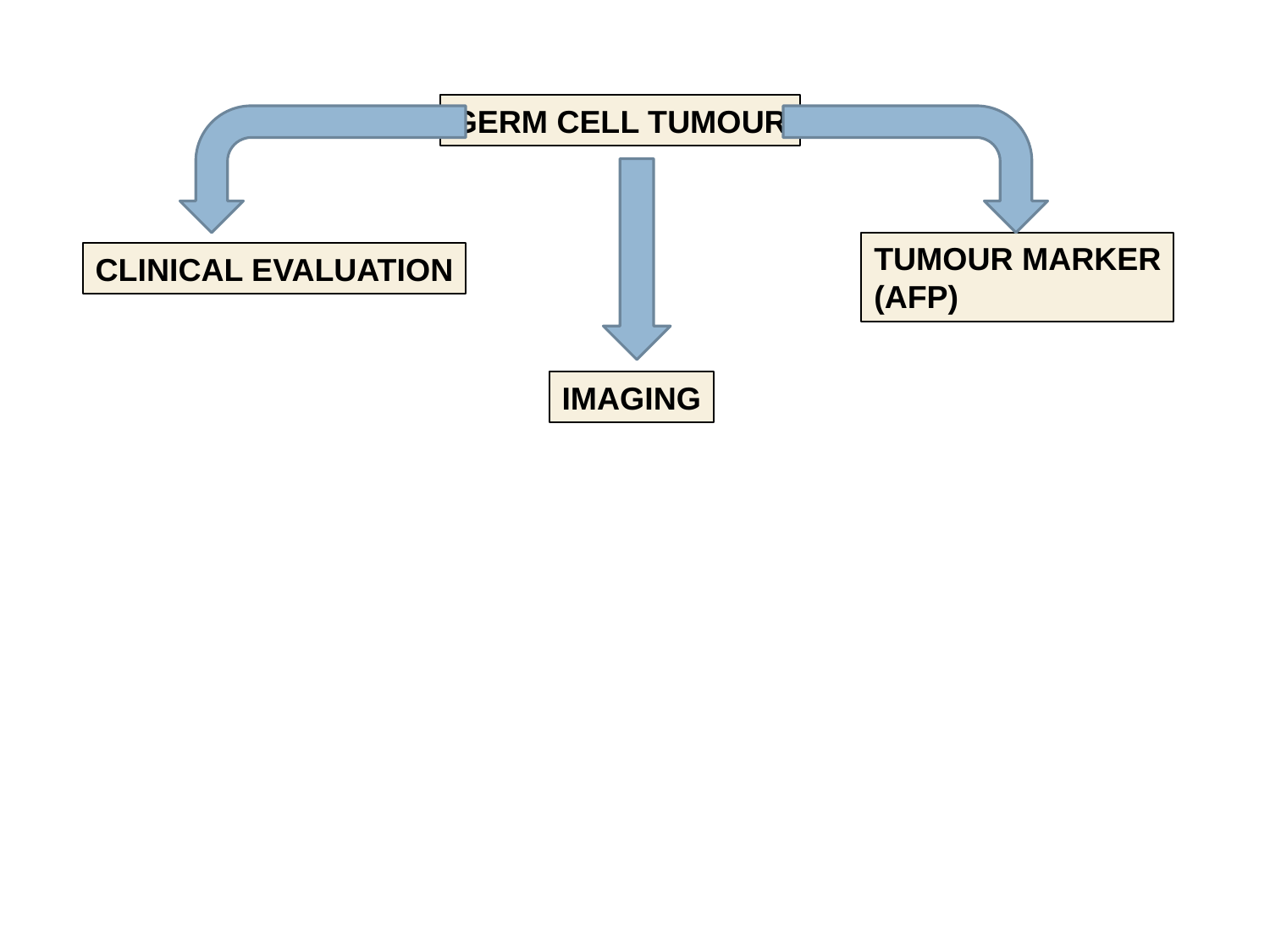

GERM CELL TUMOUR

TUMOUR MARKER
(AFP)
CLINICAL EVALUATION
IMAGING